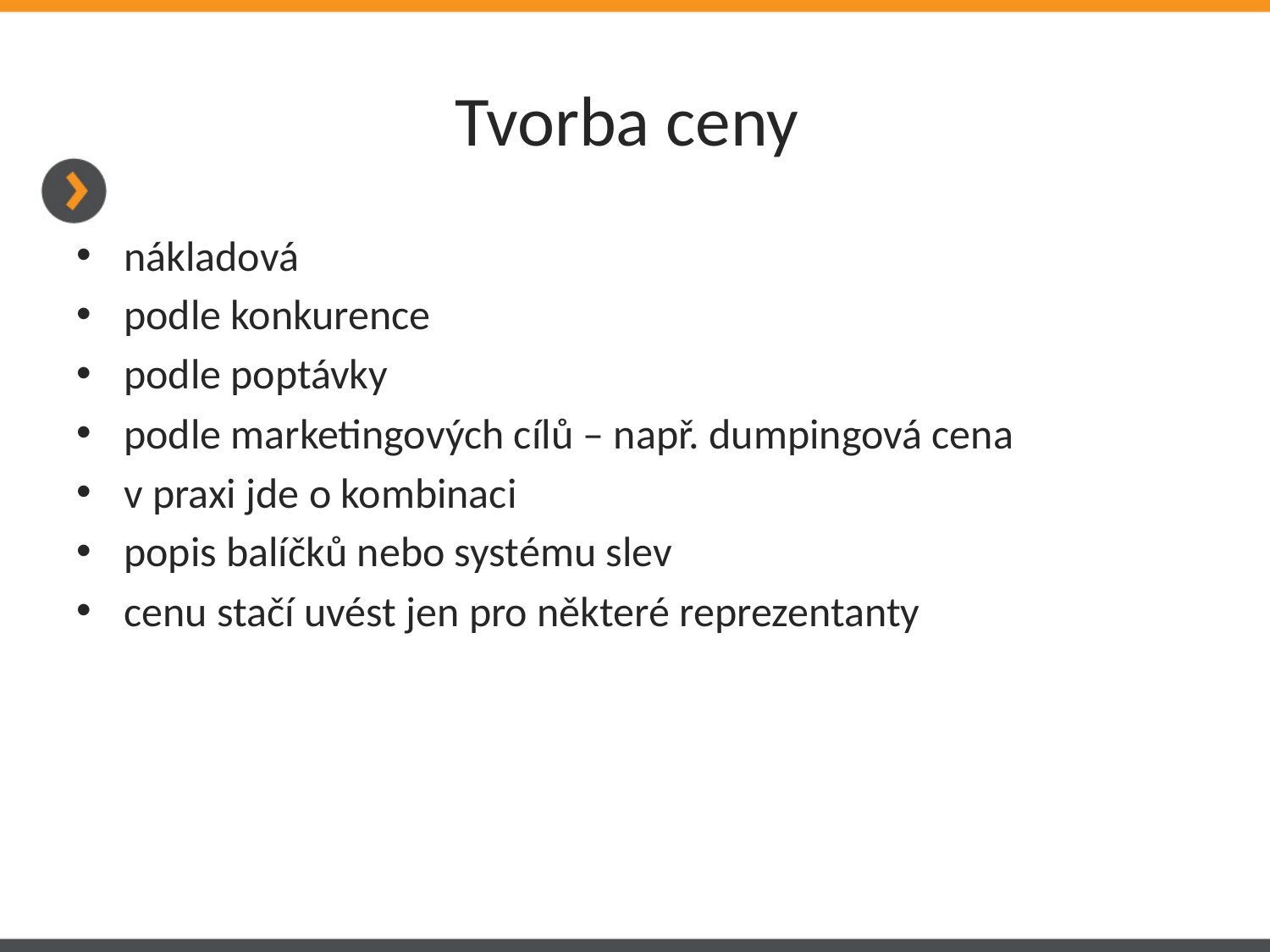

# Tvorba ceny
nákladová
podle konkurence
podle poptávky
podle marketingových cílů – např. dumpingová cena
v praxi jde o kombinaci
popis balíčků nebo systému slev
cenu stačí uvést jen pro některé reprezentanty